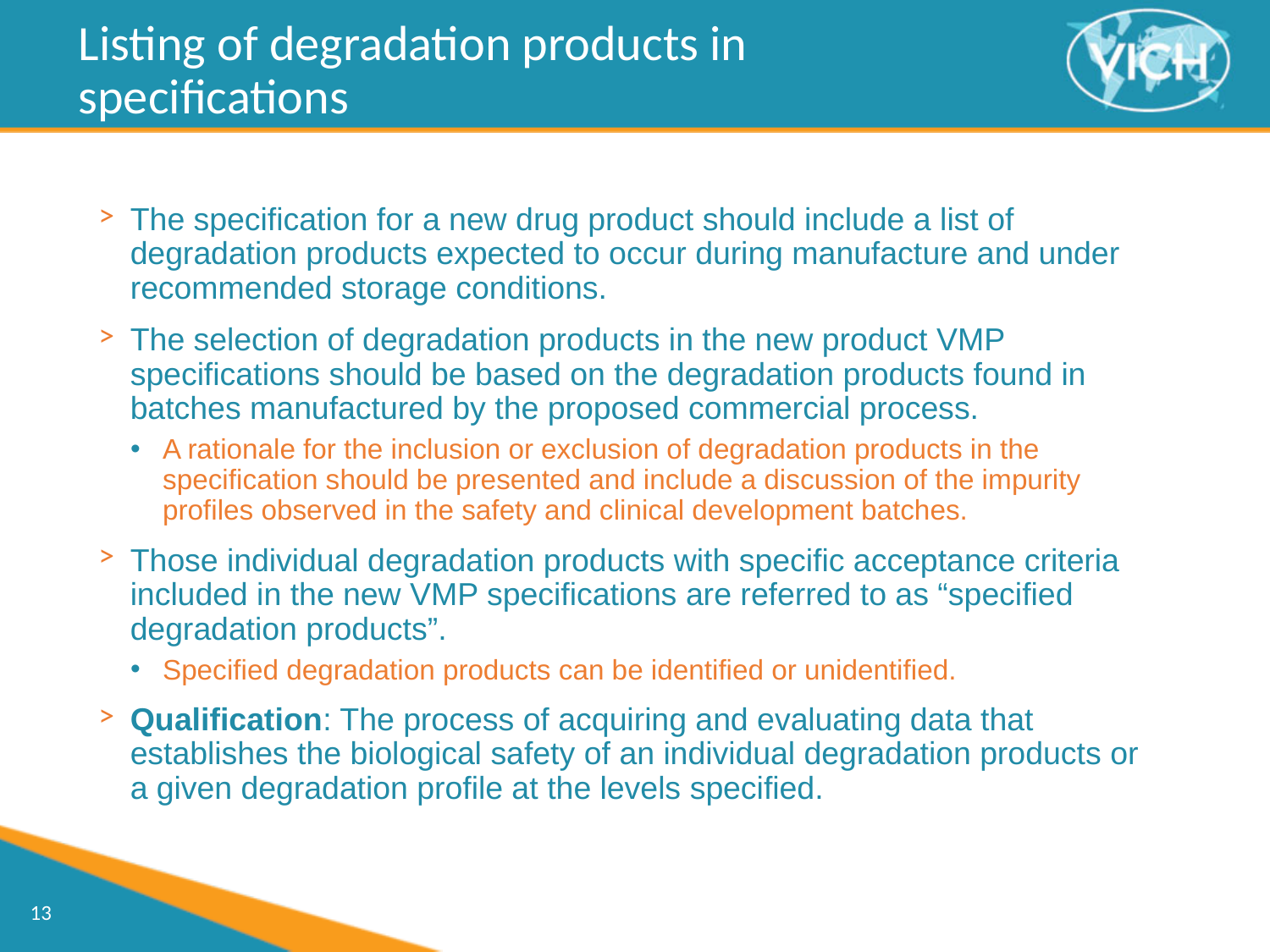

Listing of degradation products in specifications
The specification for a new drug product should include a list of degradation products expected to occur during manufacture and under recommended storage conditions.
The selection of degradation products in the new product VMP specifications should be based on the degradation products found in batches manufactured by the proposed commercial process.
A rationale for the inclusion or exclusion of degradation products in the specification should be presented and include a discussion of the impurity profiles observed in the safety and clinical development batches.
Those individual degradation products with specific acceptance criteria included in the new VMP specifications are referred to as “specified degradation products”.
Specified degradation products can be identified or unidentified.
Qualification: The process of acquiring and evaluating data that establishes the biological safety of an individual degradation products or a given degradation profile at the levels specified.